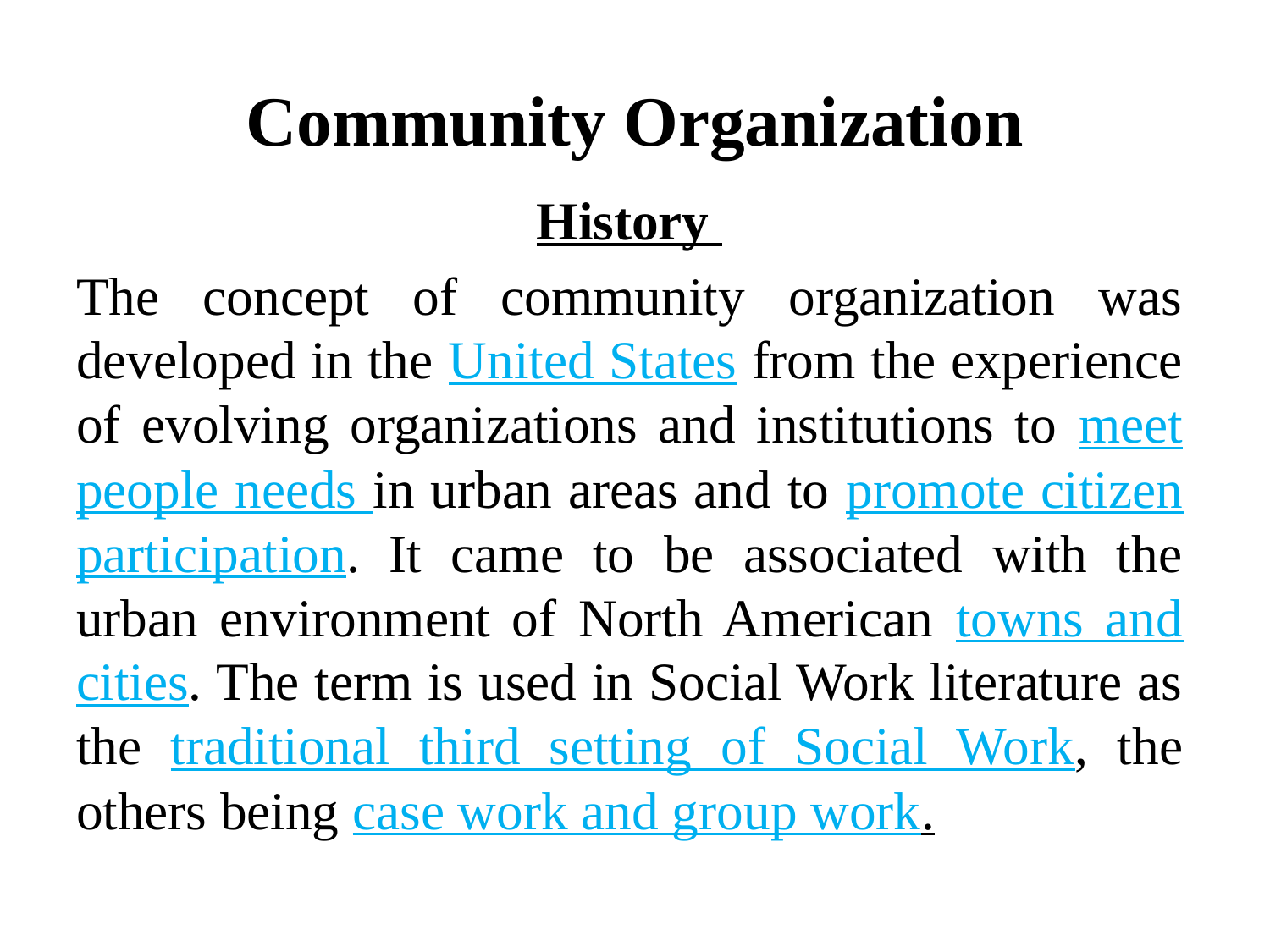

# Community Organization
History
The concept of community organization was developed in the United States from the experience of evolving organizations and institutions to meet people needs in urban areas and to promote citizen participation. It came to be associated with the urban environment of North American towns and cities. The term is used in Social Work literature as the traditional third setting of Social Work, the others being case work and group work.